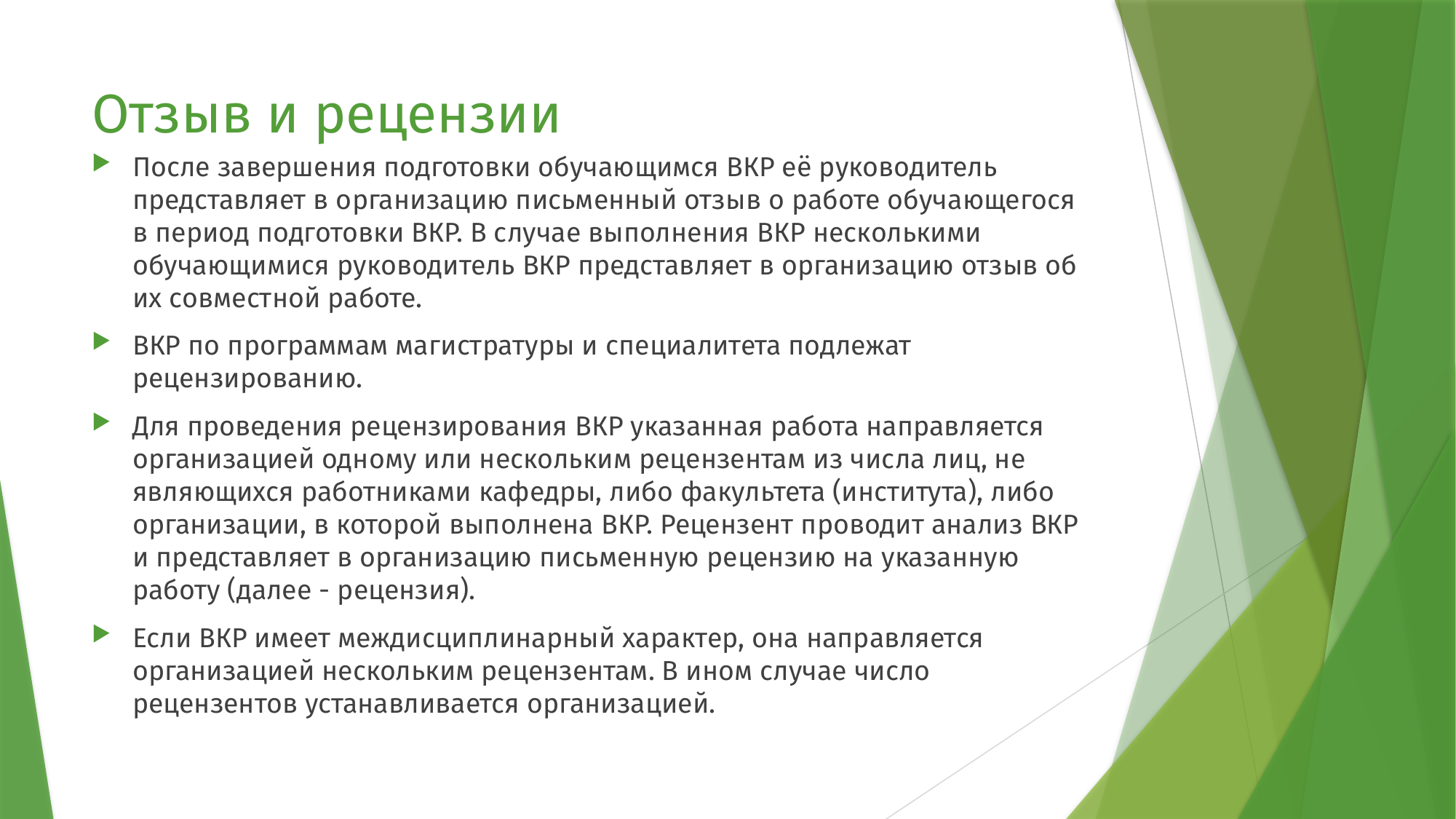

# Отзыв и рецензии
После завершения подготовки обучающимся ВКР её руководитель представляет в организацию письменный отзыв о работе обучающегося в период подготовки ВКР. В случае выполнения ВКР несколькими обучающимися руководитель ВКР представляет в организацию отзыв об их совместной работе.
ВКР по программам магистратуры и специалитета подлежат рецензированию.
Для проведения рецензирования ВКР указанная работа направляется организацией одному или нескольким рецензентам из числа лиц, не являющихся работниками кафедры, либо факультета (института), либо организации, в которой выполнена ВКР. Рецензент проводит анализ ВКР и представляет в организацию письменную рецензию на указанную работу (далее - рецензия).
Если ВКР имеет междисциплинарный характер, она направляется организацией нескольким рецензентам. В ином случае число рецензентов устанавливается организацией.